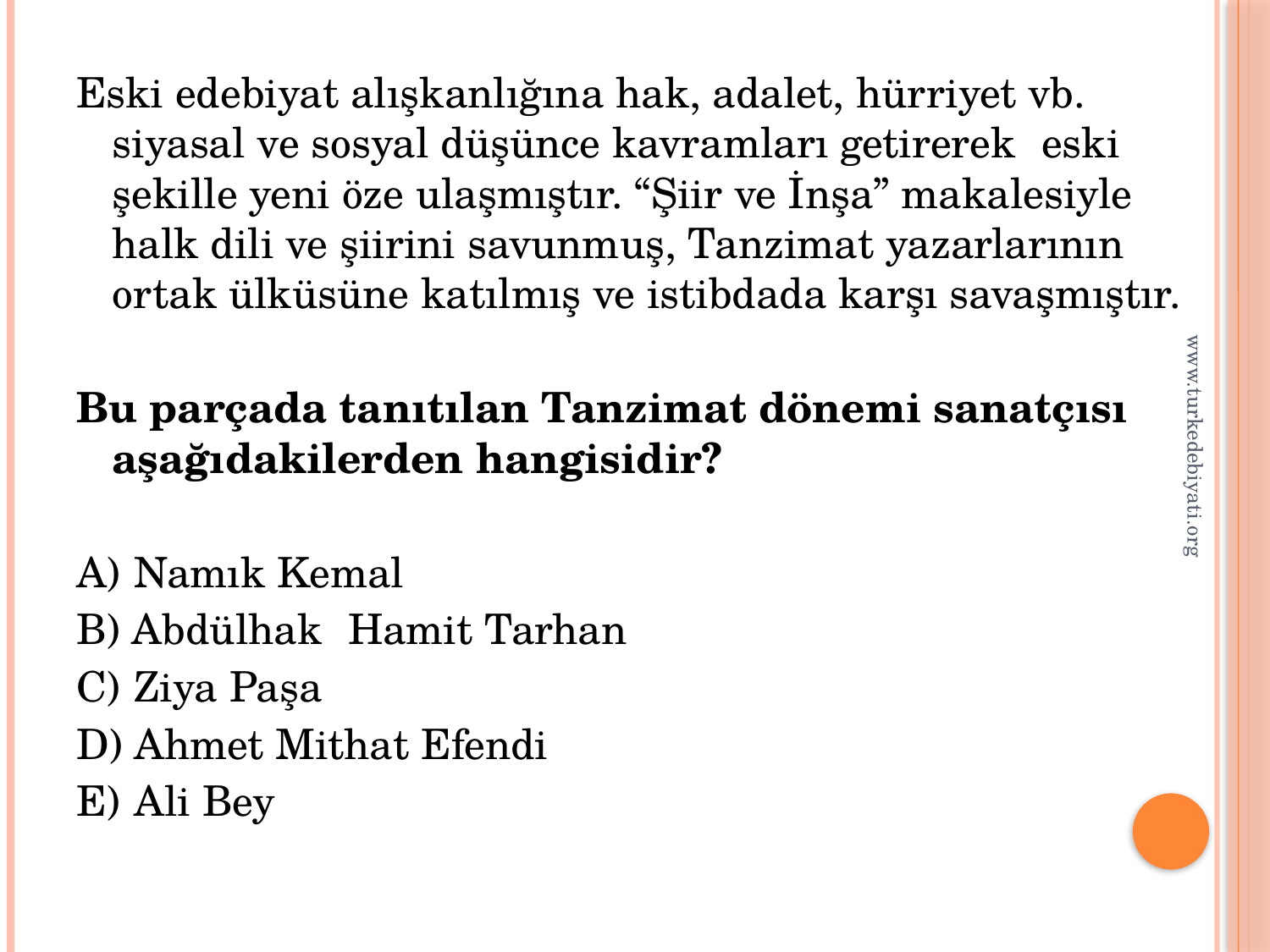

Eski edebiyat alışkanlığına hak, adalet, hürriyet vb. siyasal ve sosyal düşünce kavramları getirerek  eski şekille yeni öze ulaşmıştır. “Şiir ve İnşa” makalesiyle halk dili ve şiirini savunmuş, Tanzimat yazarlarının ortak ülküsüne katılmış ve istibdada karşı savaşmıştır.

Bu parçada tanıtılan Tanzimat dönemi sanatçısı aşağıdakilerden hangisidir?

A) Namık Kemal
B) Abdülhak  Hamit Tarhan
C) Ziya Paşa
D) Ahmet Mithat Efendi
E) Ali Bey

www.turkedebiyati.org